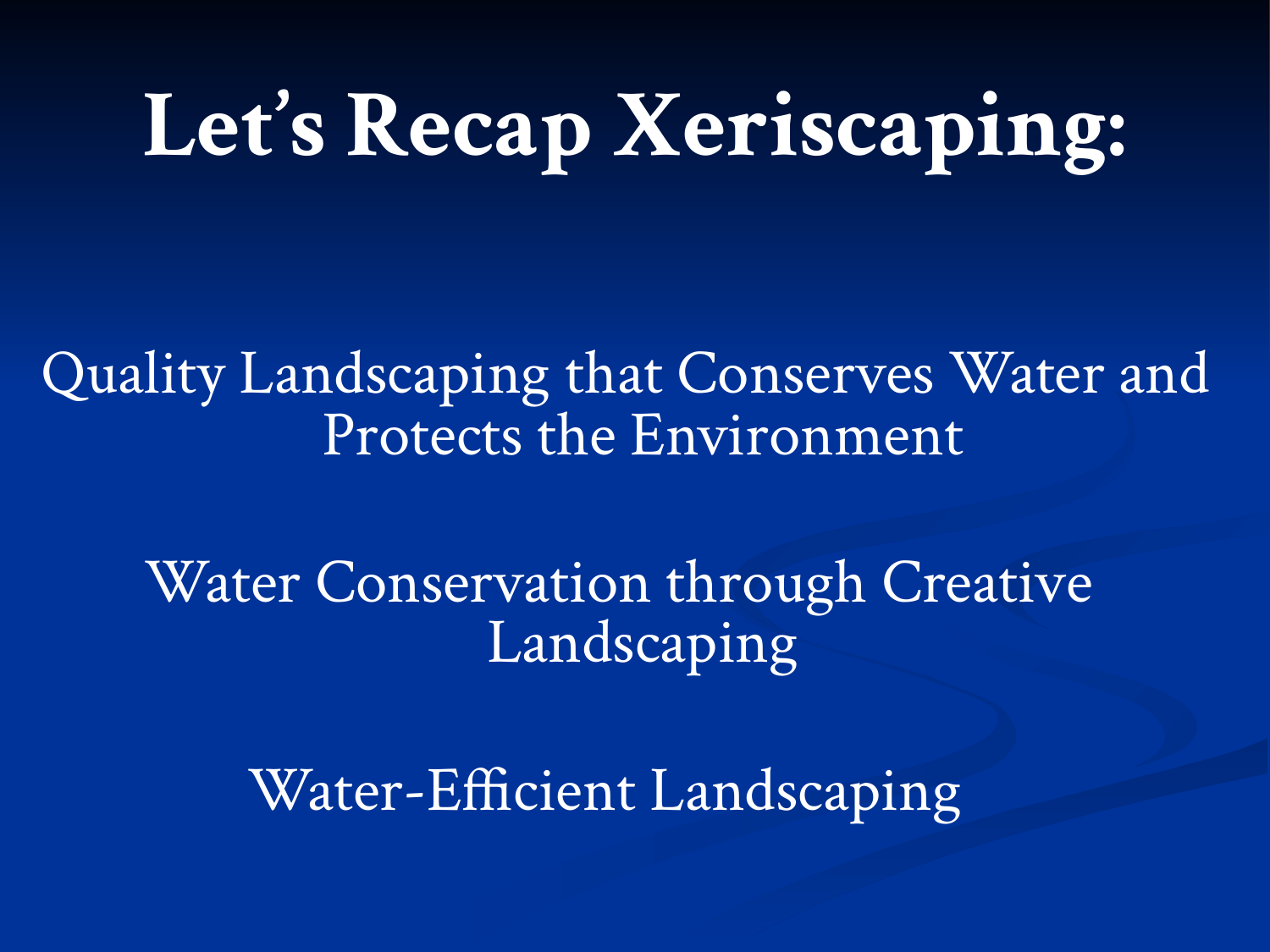

# Let’s Recap Xeriscaping:
 Quality Landscaping that Conserves Water and Protects the Environment

Water Conservation through Creative Landscaping

Water-Efficient Landscaping